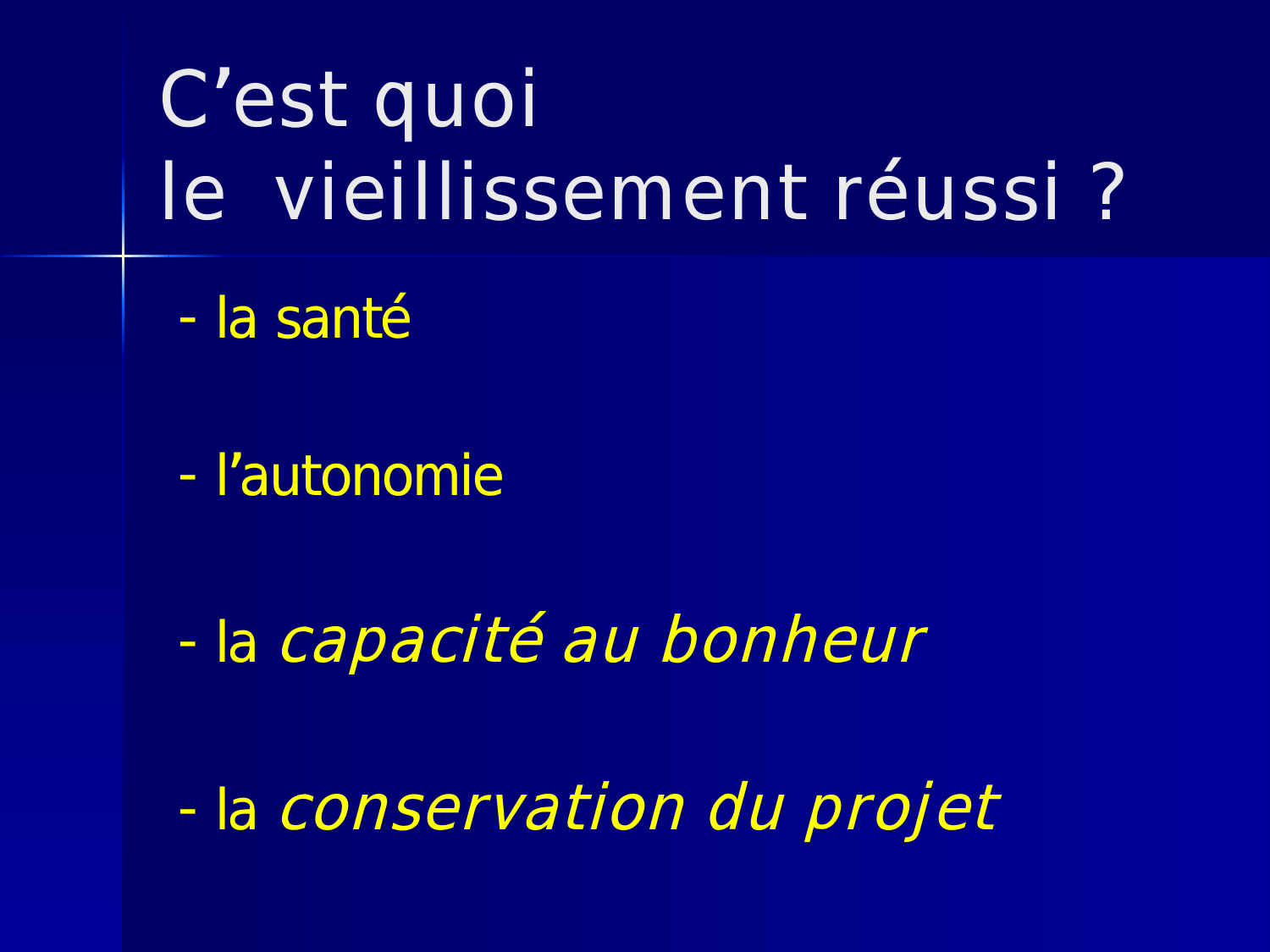

# C’est quoi le  vieillissement réussi ?
 - la santé

 - l’autonomie

 - la capacité au bonheur

 - la conservation du projet